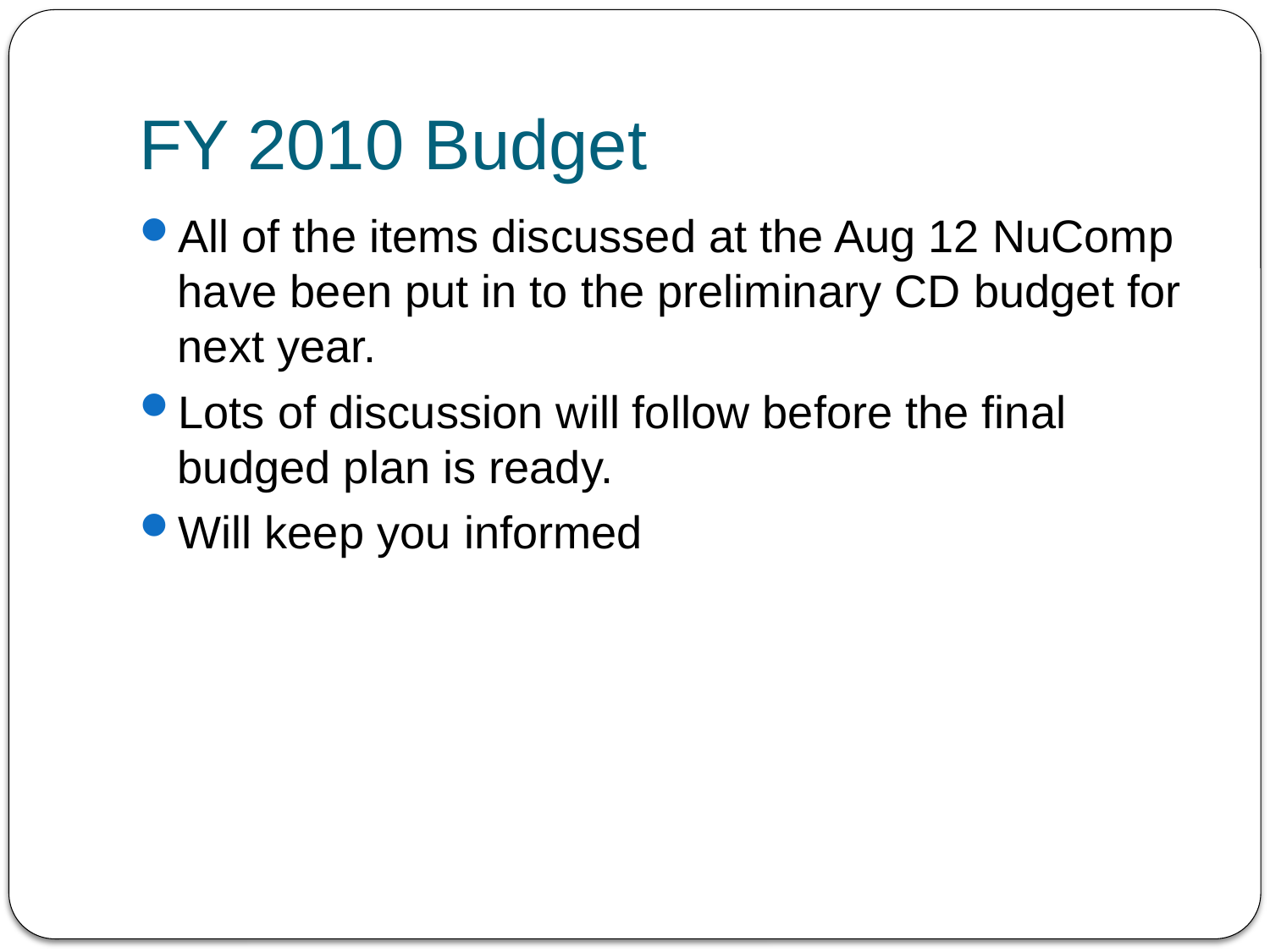

# FY 2010 Budget
All of the items discussed at the Aug 12 NuComp have been put in to the preliminary CD budget for next year.
Lots of discussion will follow before the final budged plan is ready.
Will keep you informed